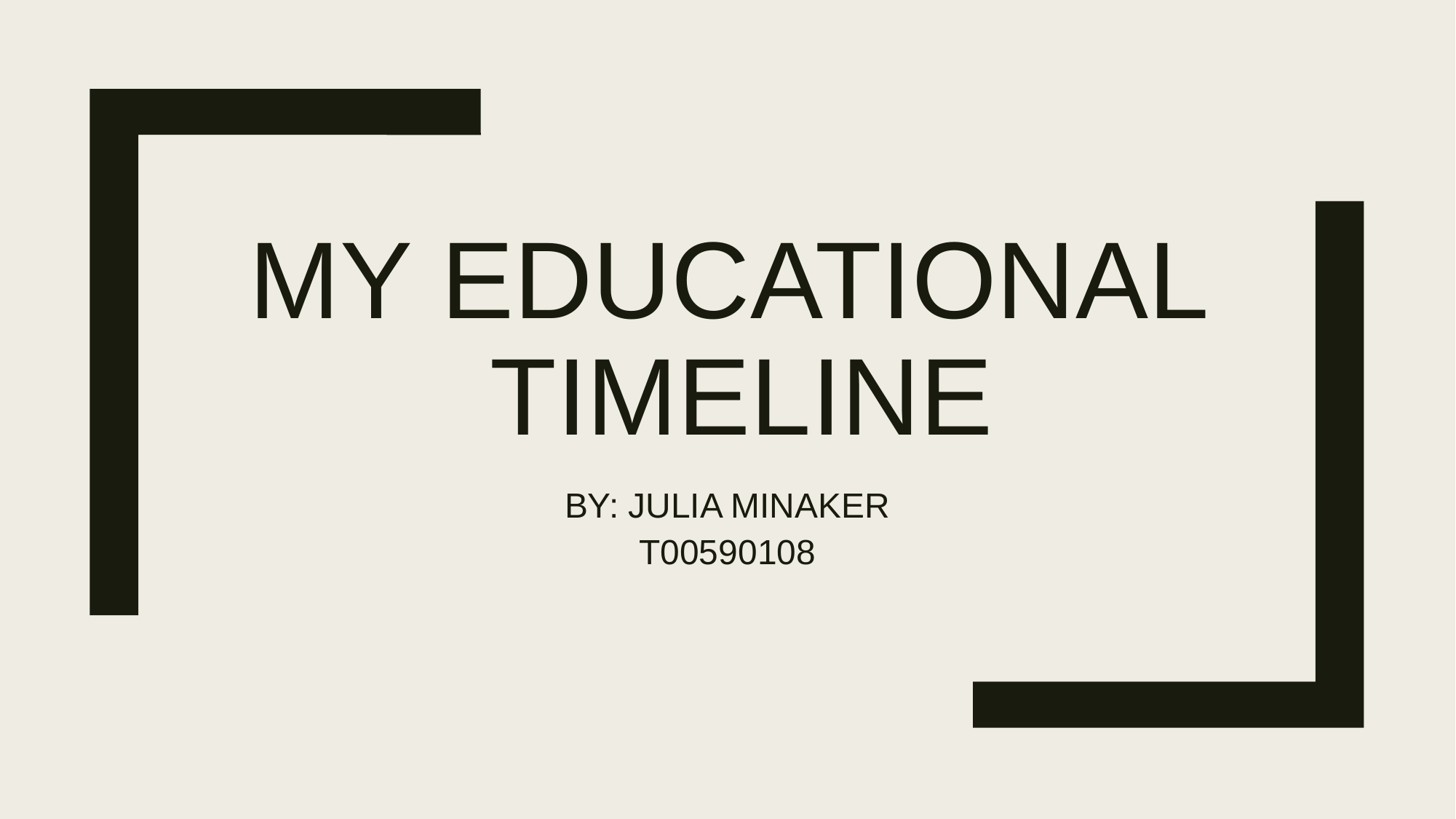

# MY EDUCATIONAL  TIMELINE
BY: JULIA MINAKER
T00590108